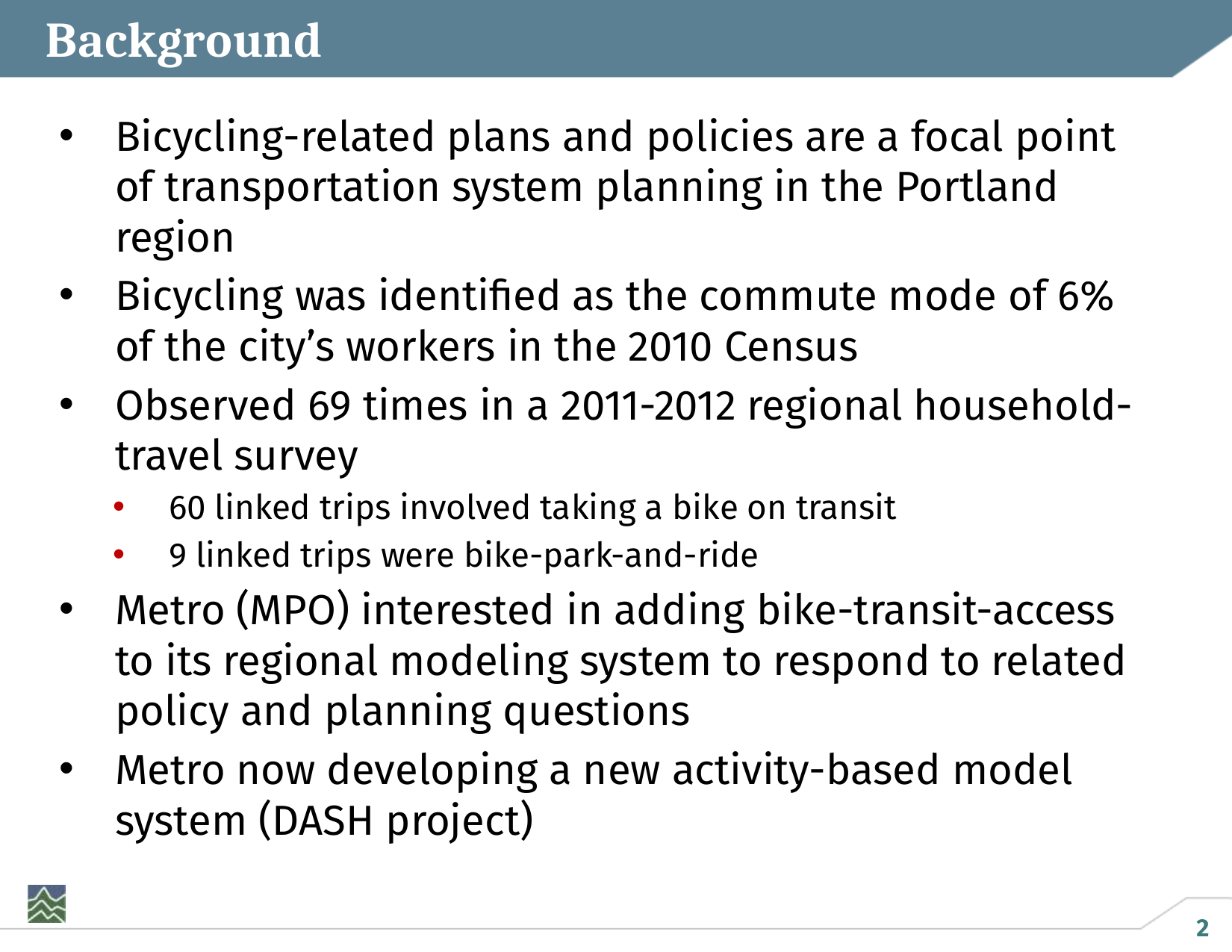

# Background
Bicycling-related plans and policies are a focal point of transportation system planning in the Portland region
Bicycling was identified as the commute mode of 6% of the city’s workers in the 2010 Census
Observed 69 times in a 2011-2012 regional household-travel survey
60 linked trips involved taking a bike on transit
9 linked trips were bike-park-and-ride
Metro (MPO) interested in adding bike-transit-access to its regional modeling system to respond to related policy and planning questions
Metro now developing a new activity-based model system (DASH project)